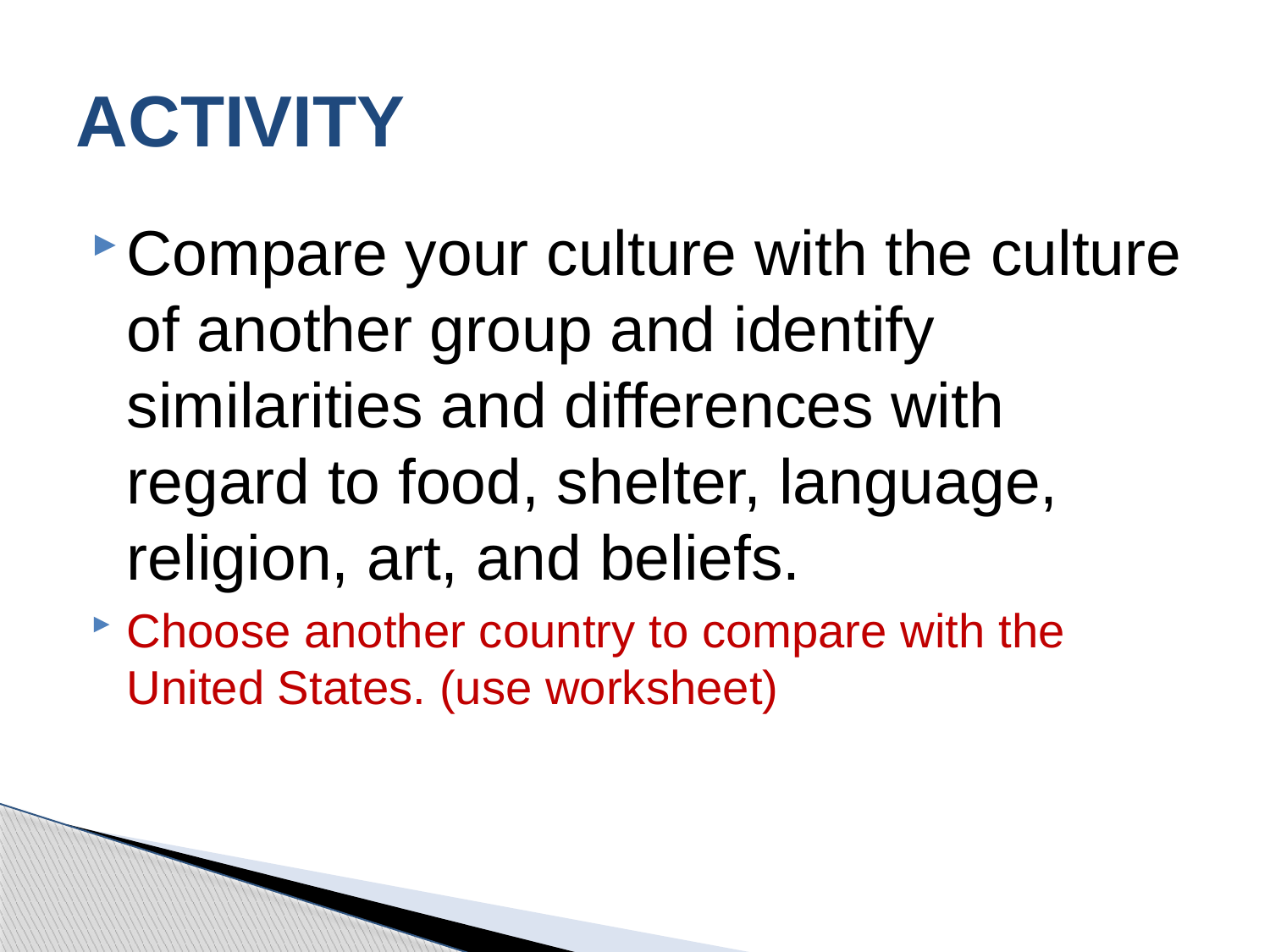

# ACTIVITY
Compare your culture with the culture of another group and identify similarities and differences with regard to food, shelter, language, religion, art, and beliefs.
Choose another country to compare with the United States. (use worksheet)